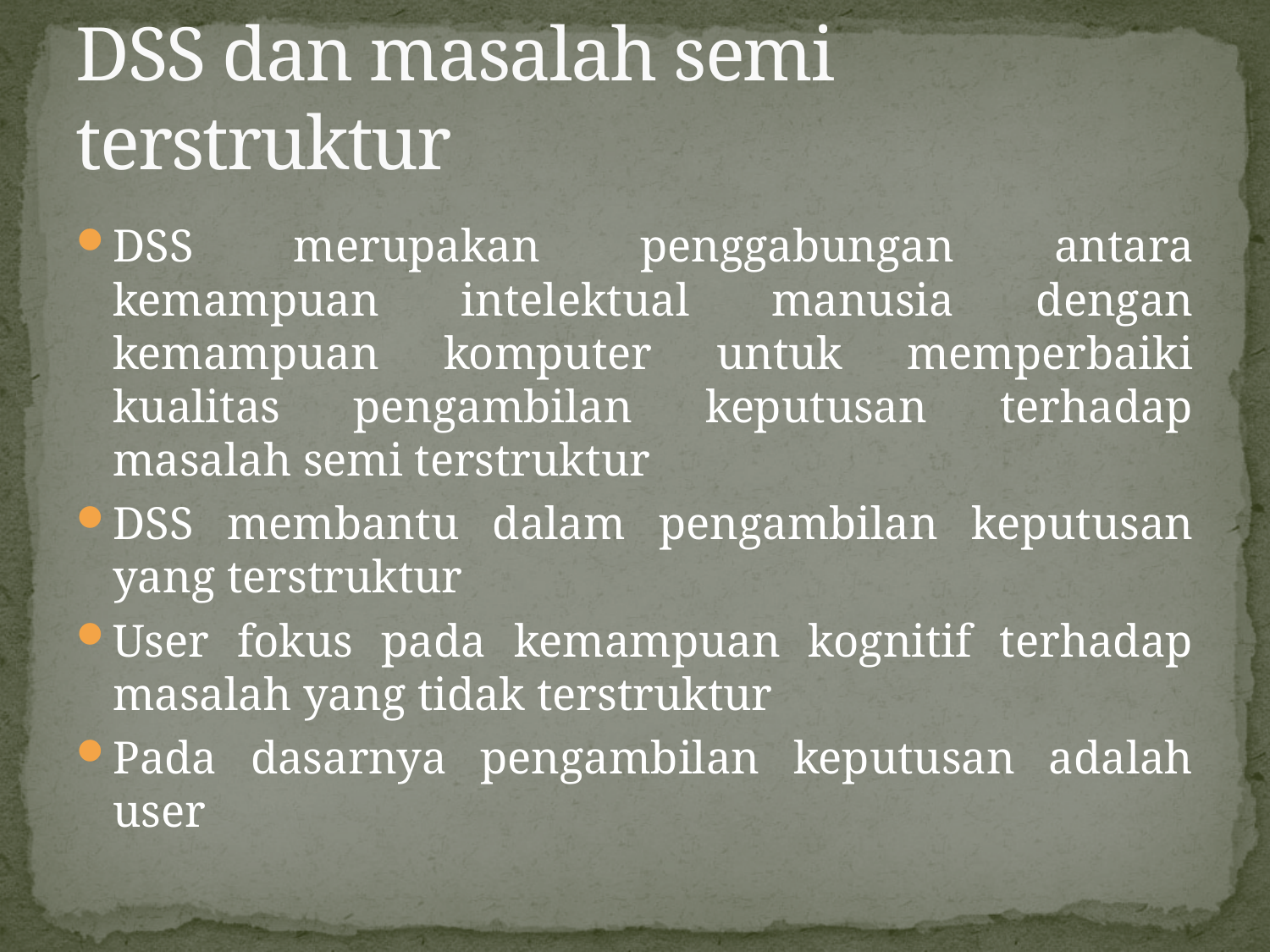

# DSS dan masalah semi terstruktur
DSS merupakan penggabungan antara kemampuan intelektual manusia dengan kemampuan komputer untuk memperbaiki kualitas pengambilan keputusan terhadap masalah semi terstruktur
DSS membantu dalam pengambilan keputusan yang terstruktur
User fokus pada kemampuan kognitif terhadap masalah yang tidak terstruktur
Pada dasarnya pengambilan keputusan adalah user